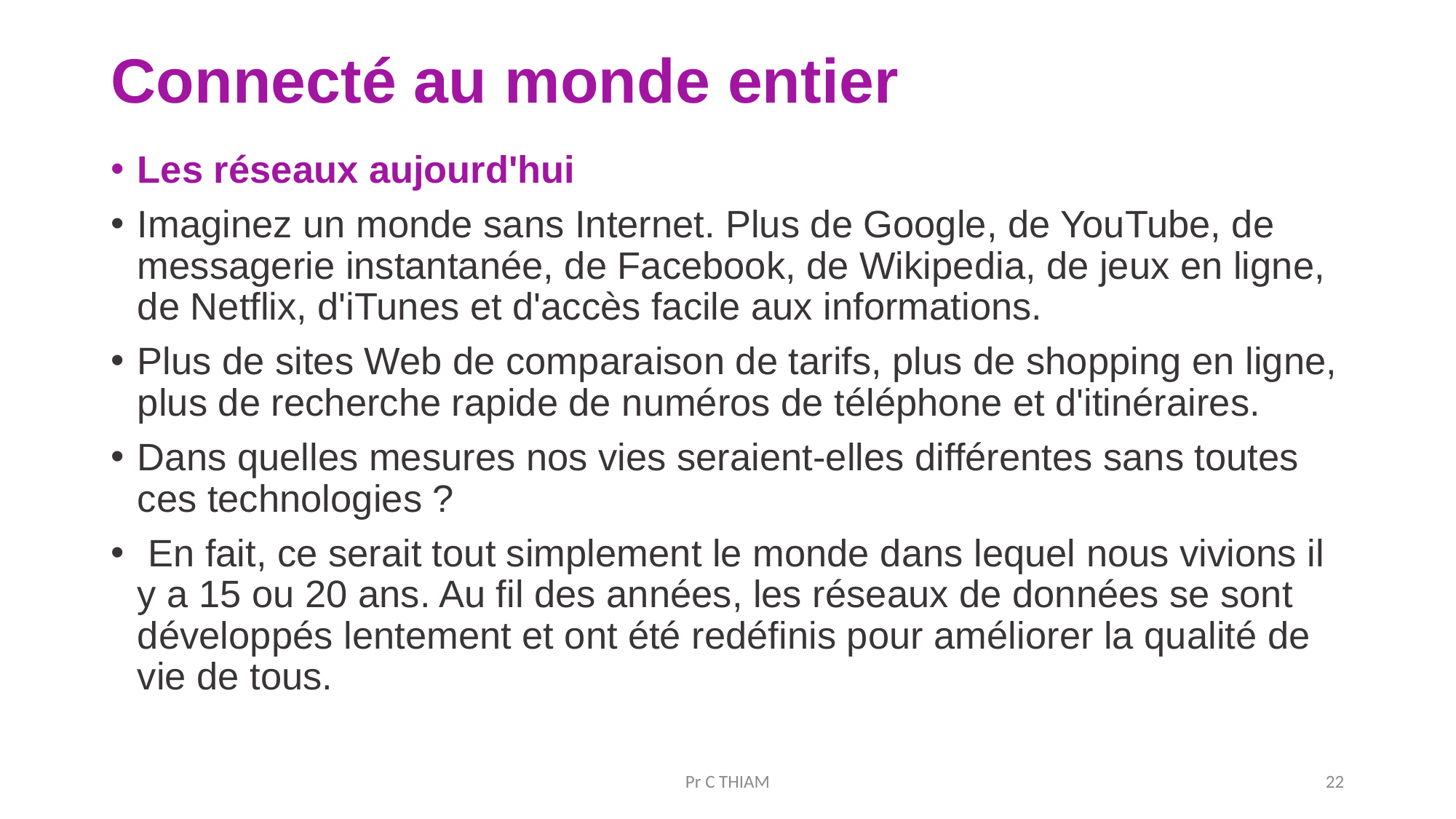

# Connecté au monde entier
Les réseaux aujourd'hui
Imaginez un monde sans Internet. Plus de Google, de YouTube, de messagerie instantanée, de Facebook, de Wikipedia, de jeux en ligne, de Netflix, d'iTunes et d'accès facile aux informations.
Plus de sites Web de comparaison de tarifs, plus de shopping en ligne, plus de recherche rapide de numéros de téléphone et d'itinéraires.
Dans quelles mesures nos vies seraient-elles différentes sans toutes ces technologies ?
 En fait, ce serait tout simplement le monde dans lequel nous vivions il y a 15 ou 20 ans. Au fil des années, les réseaux de données se sont développés lentement et ont été redéfinis pour améliorer la qualité de vie de tous.

Pr C THIAM
22